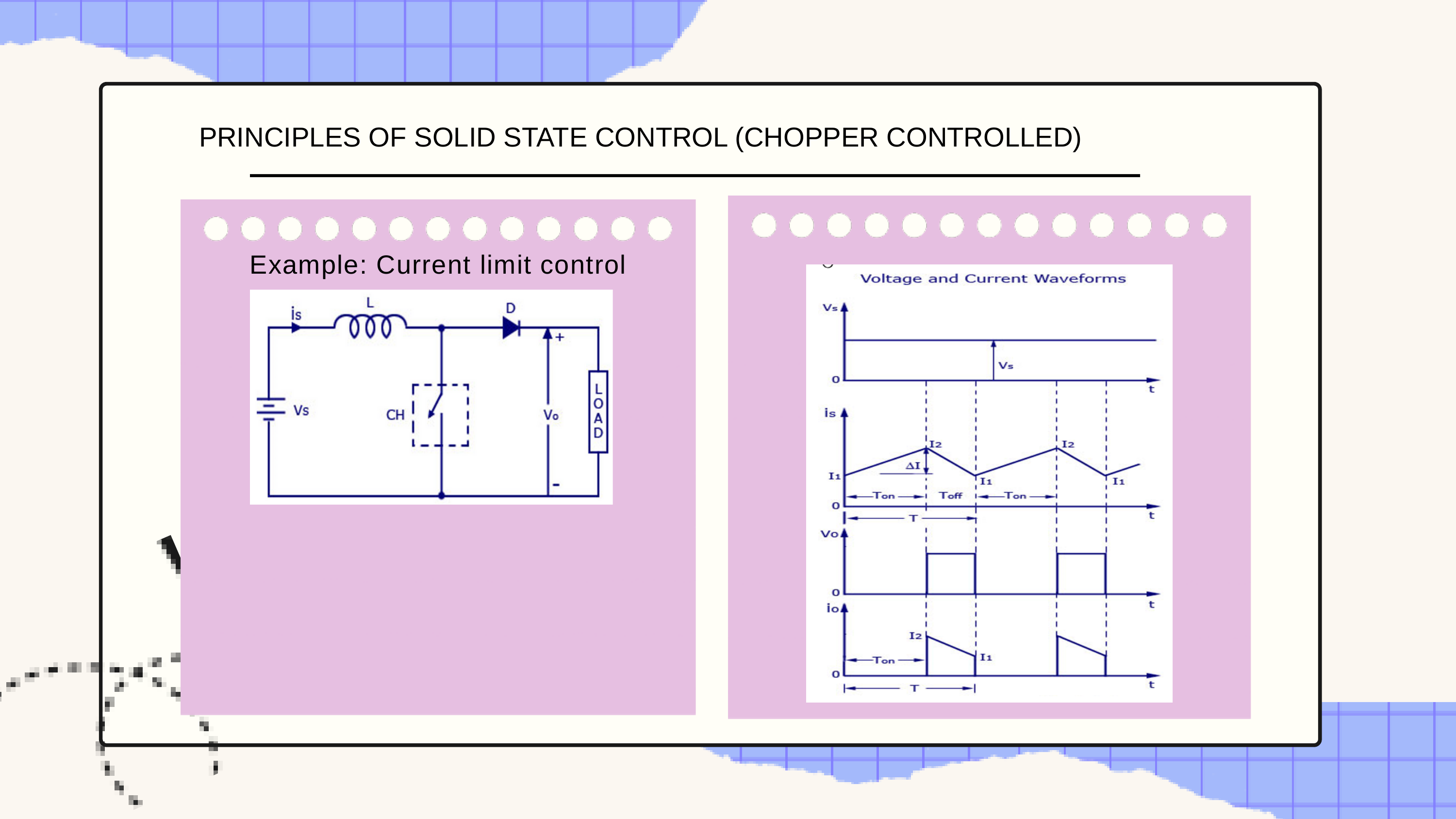

PRINCIPLES OF SOLID STATE CONTROL (CHOPPER CONTROLLED)

Example: Current limit control